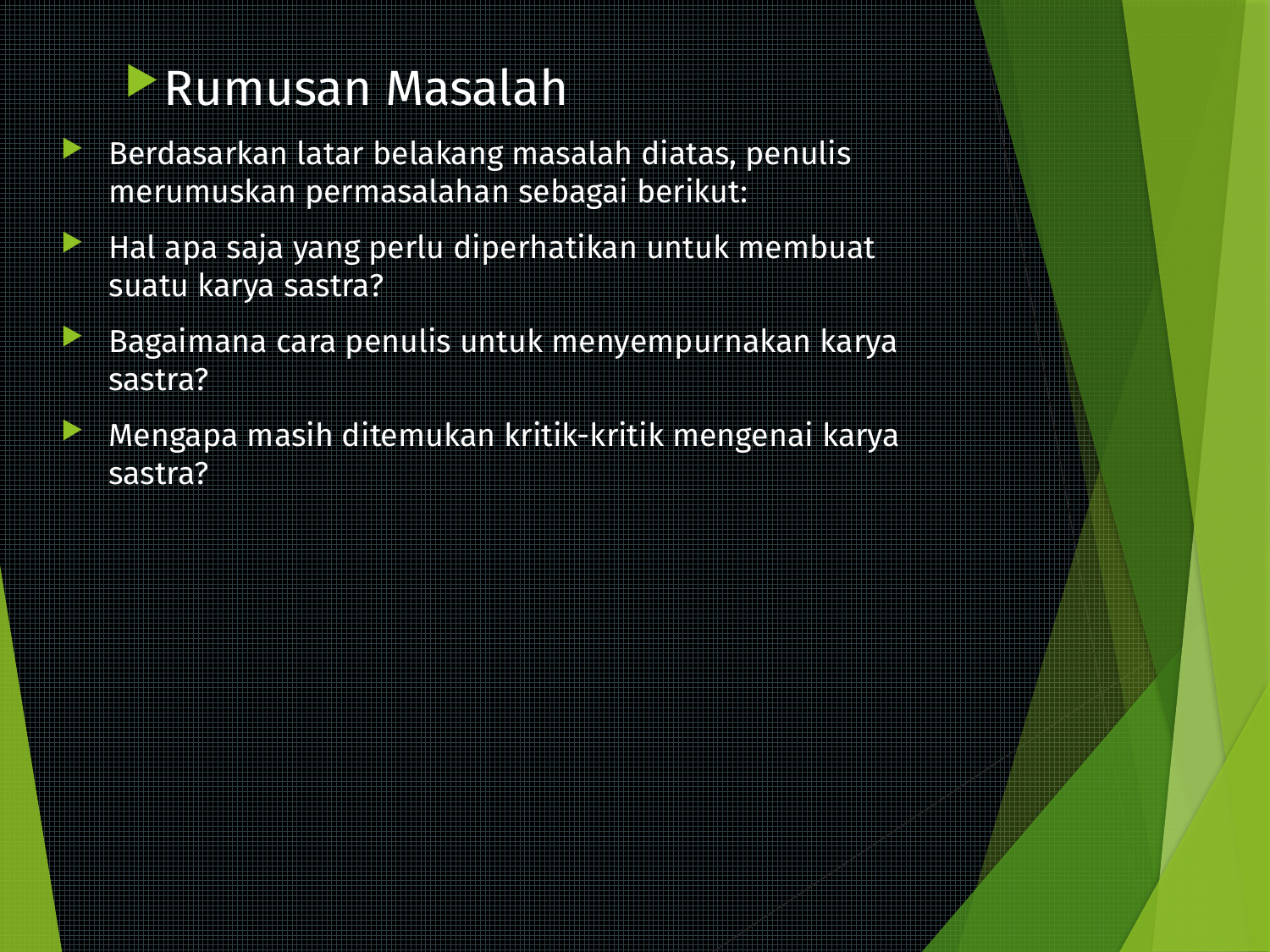

Rumusan Masalah
Berdasarkan latar belakang masalah diatas, penulis merumuskan permasalahan sebagai berikut:
Hal apa saja yang perlu diperhatikan untuk membuat suatu karya sastra?
Bagaimana cara penulis untuk menyempurnakan karya sastra?
Mengapa masih ditemukan kritik-kritik mengenai karya sastra?